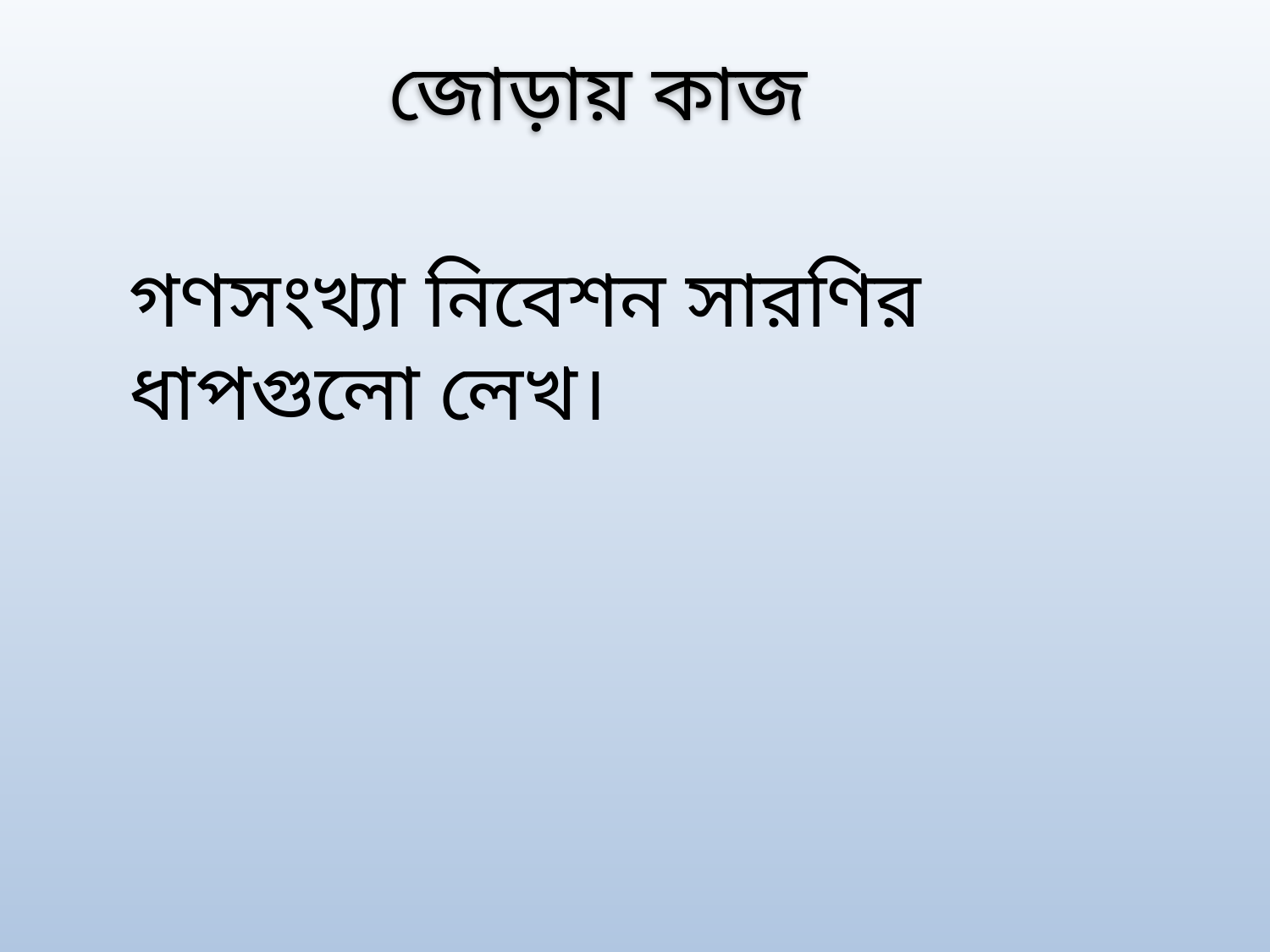

জোড়ায় কাজ
গণসংখ্যা নিবেশন সারণির ধাপগুলো লেখ।